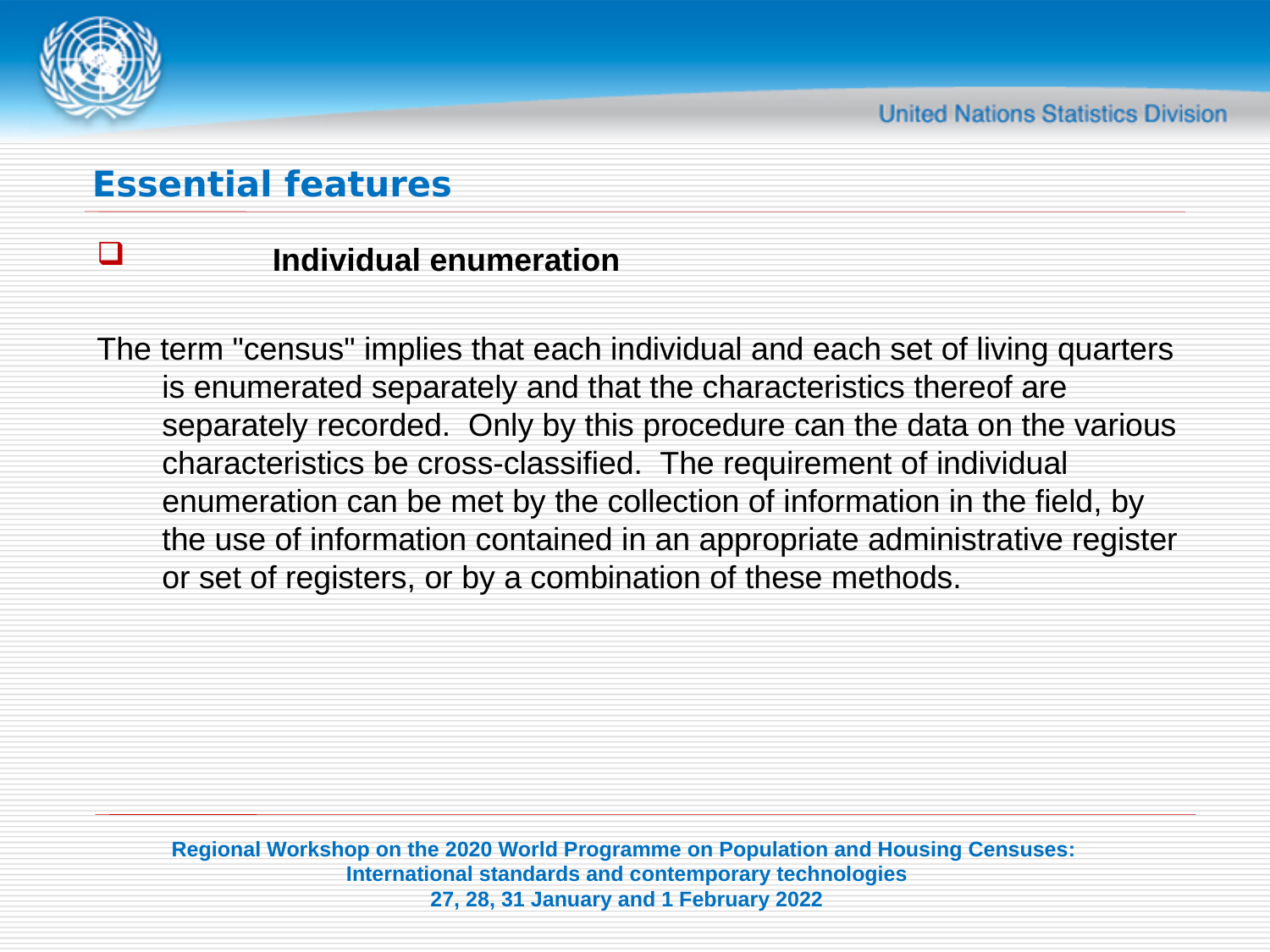

# Essential features
	 Individual enumeration

The term "census" implies that each individual and each set of living quarters is enumerated separately and that the characteristics thereof are separately recorded.  Only by this procedure can the data on the various characteristics be cross-classified.  The requirement of individual enumeration can be met by the collection of information in the field, by the use of information contained in an appropriate administrative register or set of registers, or by a combination of these methods.